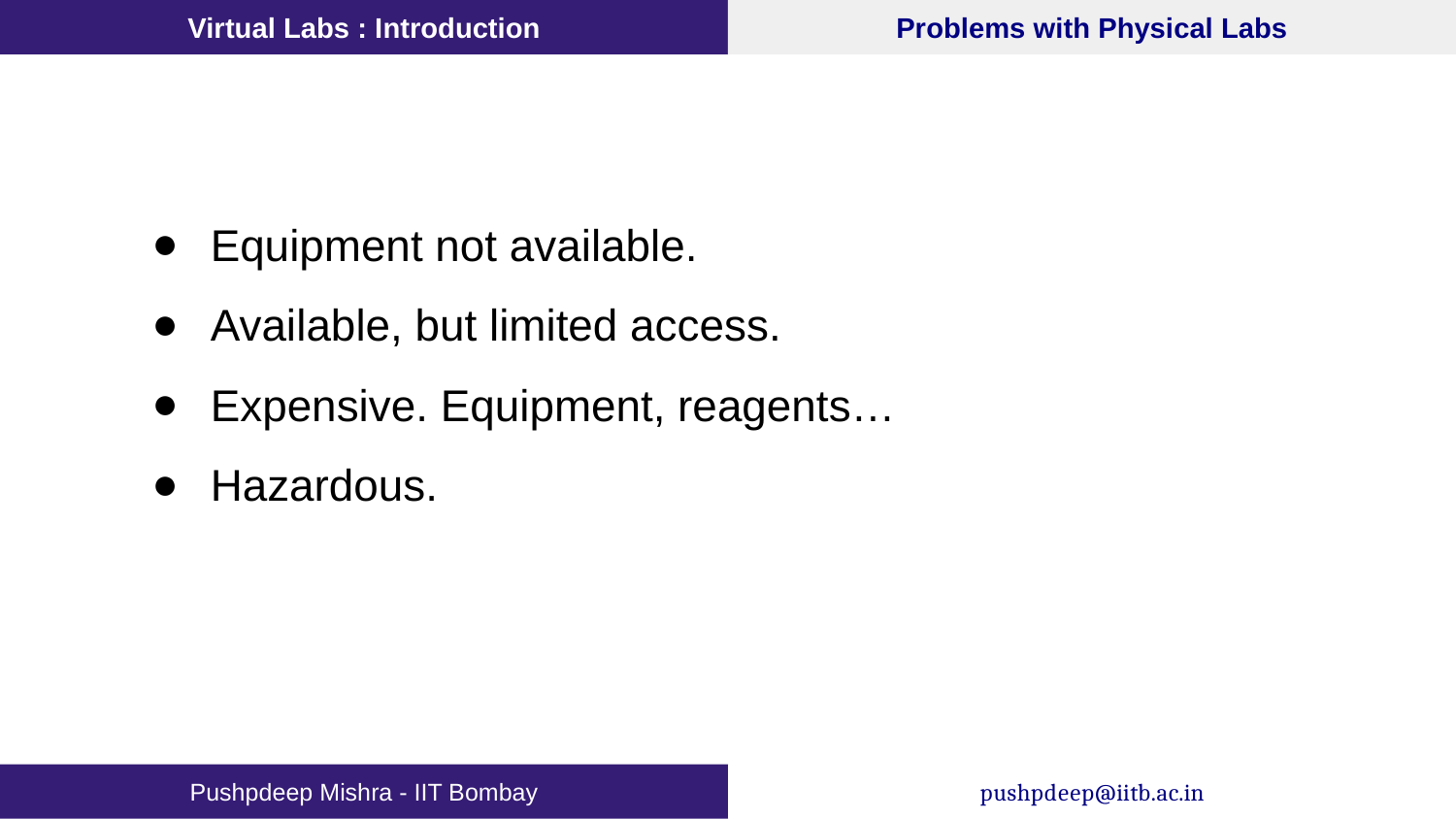

Virtual Labs : Introduction
Problems with Physical Labs

Equipment not available.
Available, but limited access.
Expensive. Equipment, reagents…
Hazardous.
Pushpdeep Mishra - IIT Bombay
pushpdeep@iitb.ac.in